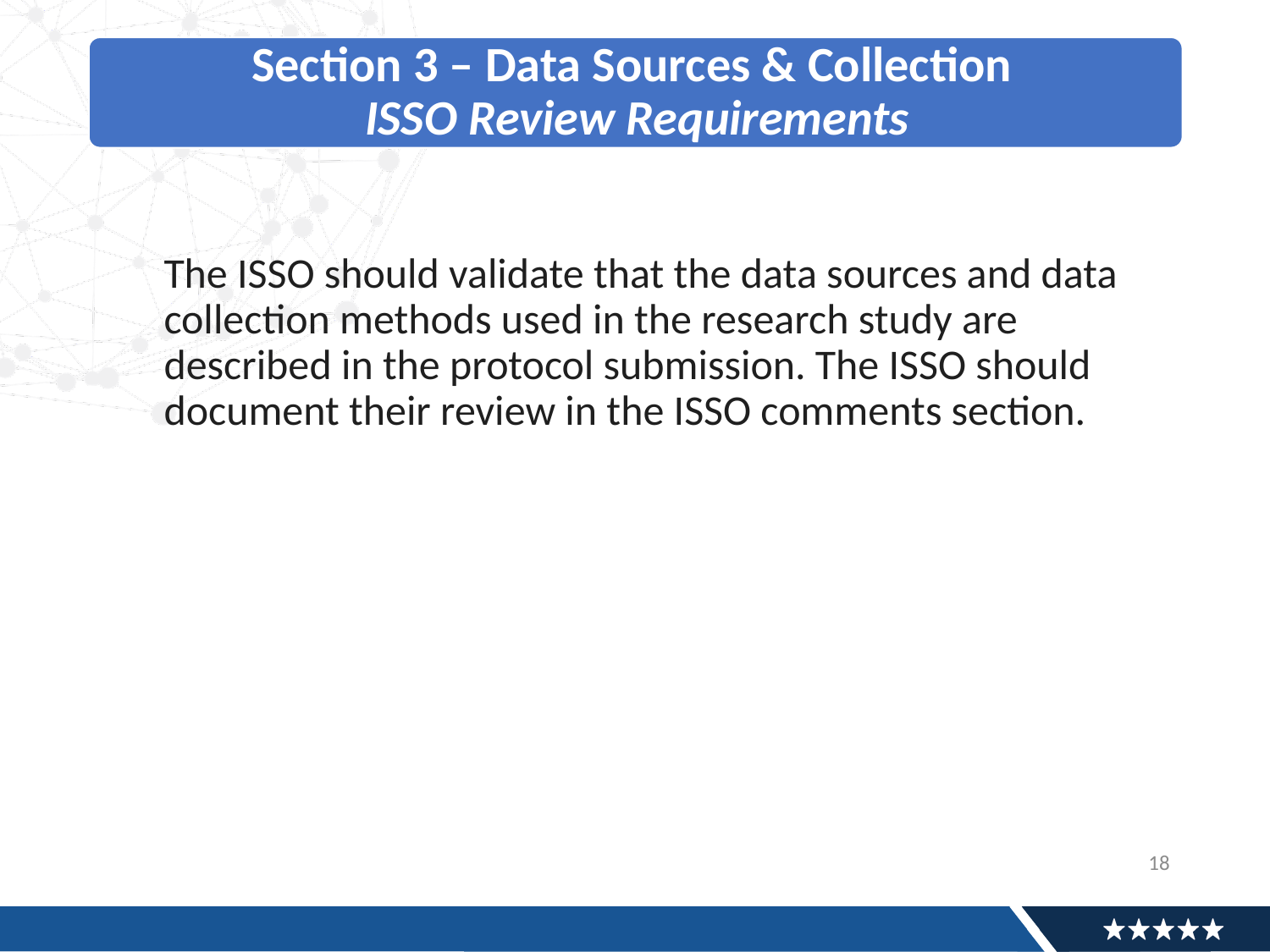

Section 3 – Data Sources & Collection
ISSO Review Requirements

The ISSO should validate that the data sources and data collection methods used in the research study are described in the protocol submission. The ISSO should document their review in the ISSO comments section.

18